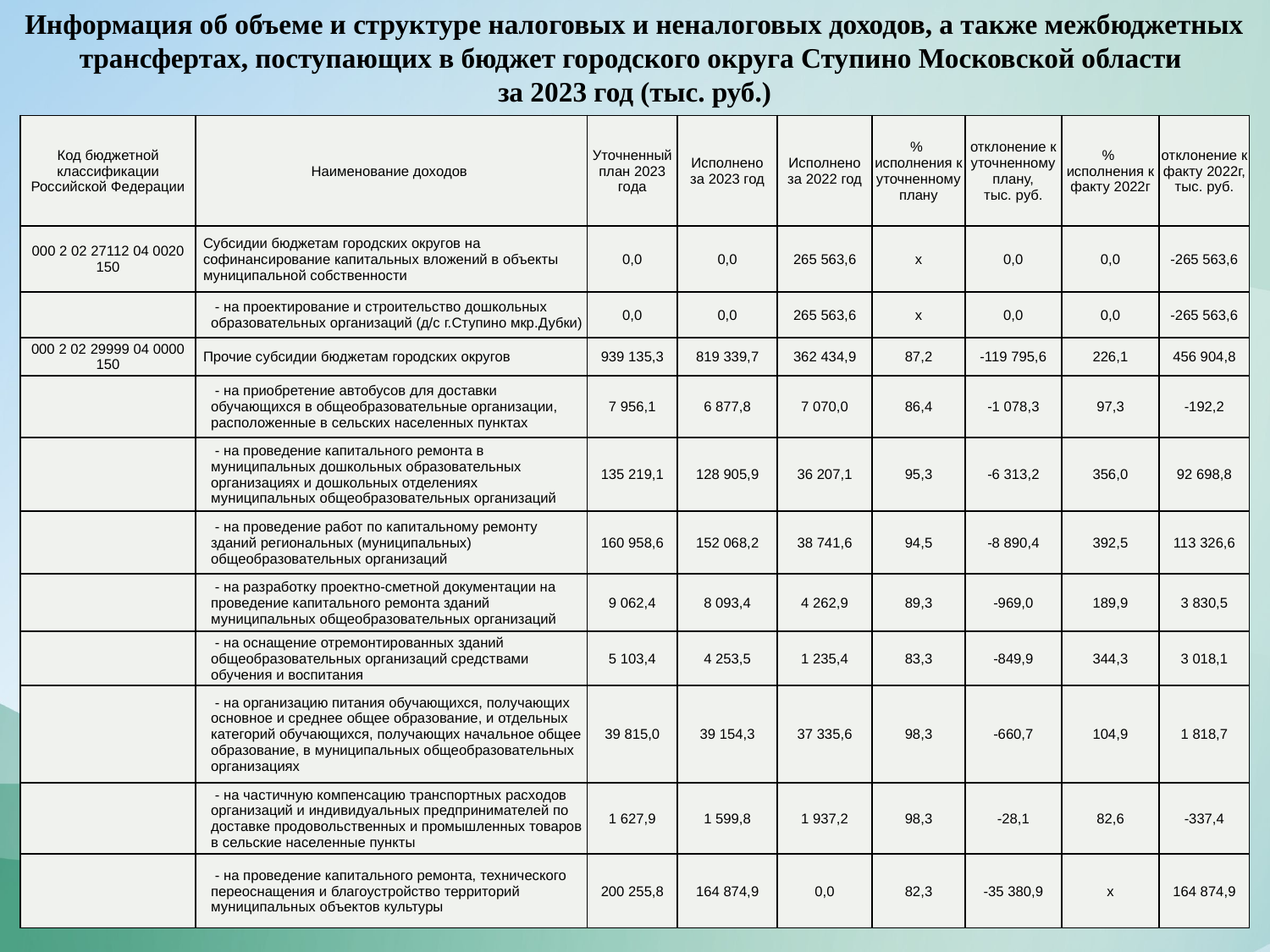

Информация об объеме и структуре налоговых и неналоговых доходов, а также межбюджетных трансфертах, поступающих в бюджет городского округа Ступино Московской области
за 2023 год (тыс. руб.)
| Код бюджетной классификации Российской Федерации | Наименование доходов | Уточненный план 2023 года | Исполнено за 2023 год | Исполнено за 2022 год | % исполнения к уточненному плану | отклонение к уточненному плану, тыс. руб. | % исполнения к факту 2022г | отклонение к факту 2022г, тыс. руб. |
| --- | --- | --- | --- | --- | --- | --- | --- | --- |
| 000 2 02 27112 04 0020 150 | Субсидии бюджетам городских округов на софинансирование капитальных вложений в объекты муниципальной собственности | 0,0 | 0,0 | 265 563,6 | х | 0,0 | 0,0 | -265 563,6 |
|  | - на проектирование и строительство дошкольных образовательных организаций (д/с г.Ступино мкр.Дубки) | 0,0 | 0,0 | 265 563,6 | х | 0,0 | 0,0 | -265 563,6 |
| 000 2 02 29999 04 0000 150 | Прочие субсидии бюджетам городских округов | 939 135,3 | 819 339,7 | 362 434,9 | 87,2 | -119 795,6 | 226,1 | 456 904,8 |
|  | - на приобретение автобусов для доставки обучающихся в общеобразовательные организации, расположенные в сельских населенных пунктах | 7 956,1 | 6 877,8 | 7 070,0 | 86,4 | -1 078,3 | 97,3 | -192,2 |
|  | - на проведение капитального ремонта в муниципальных дошкольных образовательных организациях и дошкольных отделениях муниципальных общеобразовательных организаций | 135 219,1 | 128 905,9 | 36 207,1 | 95,3 | -6 313,2 | 356,0 | 92 698,8 |
|  | - на проведение работ по капитальному ремонту зданий региональных (муниципальных) общеобразовательных организаций | 160 958,6 | 152 068,2 | 38 741,6 | 94,5 | -8 890,4 | 392,5 | 113 326,6 |
|  | - на разработку проектно-сметной документации на проведение капитального ремонта зданий муниципальных общеобразовательных организаций | 9 062,4 | 8 093,4 | 4 262,9 | 89,3 | -969,0 | 189,9 | 3 830,5 |
|  | - на оснащение отремонтированных зданий общеобразовательных организаций средствами обучения и воспитания | 5 103,4 | 4 253,5 | 1 235,4 | 83,3 | -849,9 | 344,3 | 3 018,1 |
|  | - на организацию питания обучающихся, получающих основное и среднее общее образование, и отдельных категорий обучающихся, получающих начальное общее образование, в муниципальных общеобразовательных организациях | 39 815,0 | 39 154,3 | 37 335,6 | 98,3 | -660,7 | 104,9 | 1 818,7 |
|  | - на частичную компенсацию транспортных расходов организаций и индивидуальных предпринимателей по доставке продовольственных и промышленных товаров в сельские населенные пункты | 1 627,9 | 1 599,8 | 1 937,2 | 98,3 | -28,1 | 82,6 | -337,4 |
|  | - на проведение капитального ремонта, технического переоснащения и благоустройство территорий муниципальных объектов культуры | 200 255,8 | 164 874,9 | 0,0 | 82,3 | -35 380,9 | х | 164 874,9 |